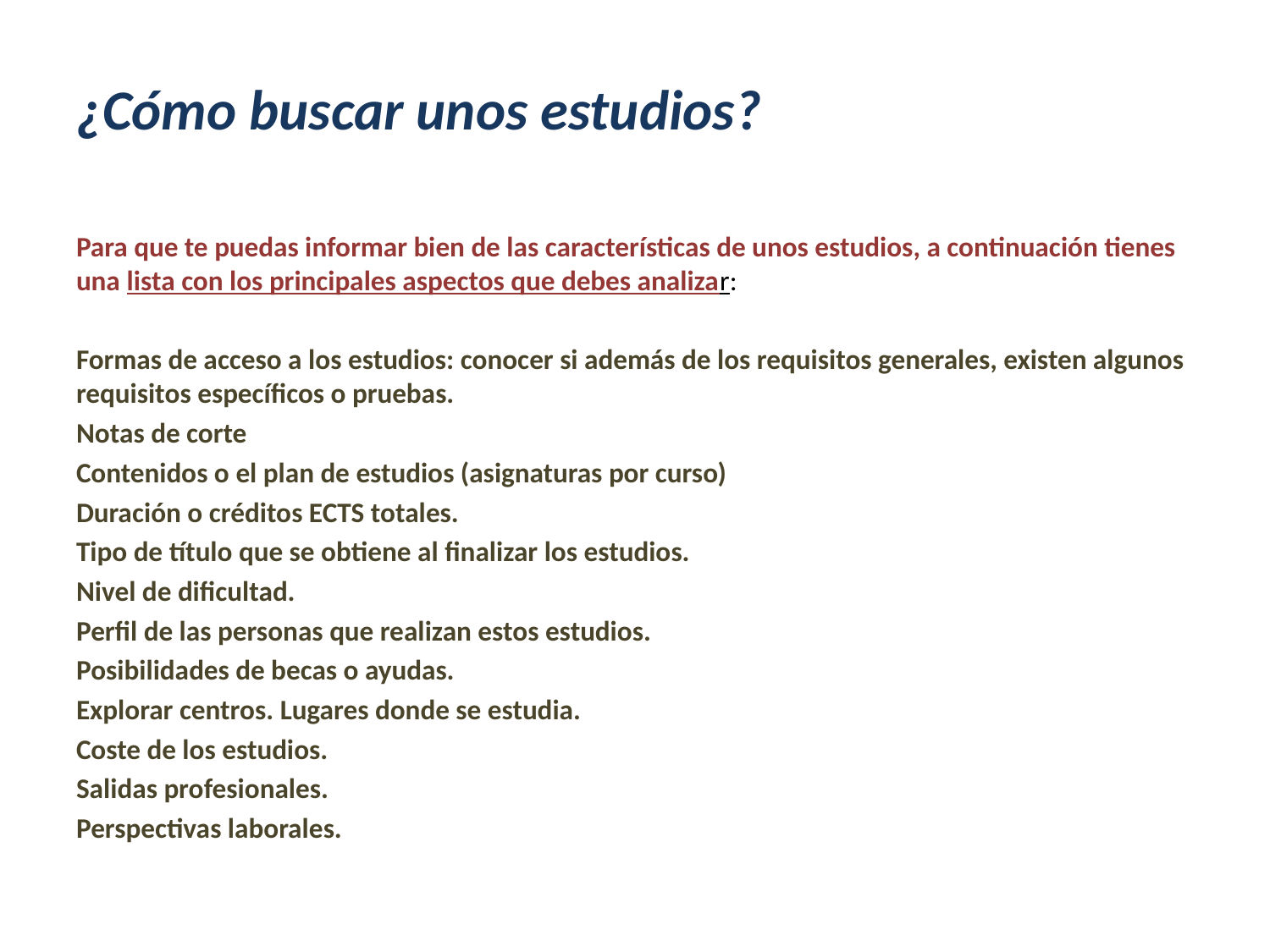

# ¿Cómo buscar unos estudios?
Para que te puedas informar bien de las características de unos estudios, a continuación tienes una lista con los principales aspectos que debes analizar:

Formas de acceso a los estudios: conocer si además de los requisitos generales, existen algunos requisitos específicos o pruebas.
Notas de corte
Contenidos o el plan de estudios (asignaturas por curso)
Duración o créditos ECTS totales.
Tipo de título que se obtiene al finalizar los estudios.
Nivel de dificultad.
Perfil de las personas que realizan estos estudios.
Posibilidades de becas o ayudas.
Explorar centros. Lugares donde se estudia.
Coste de los estudios.
Salidas profesionales.
Perspectivas laborales.